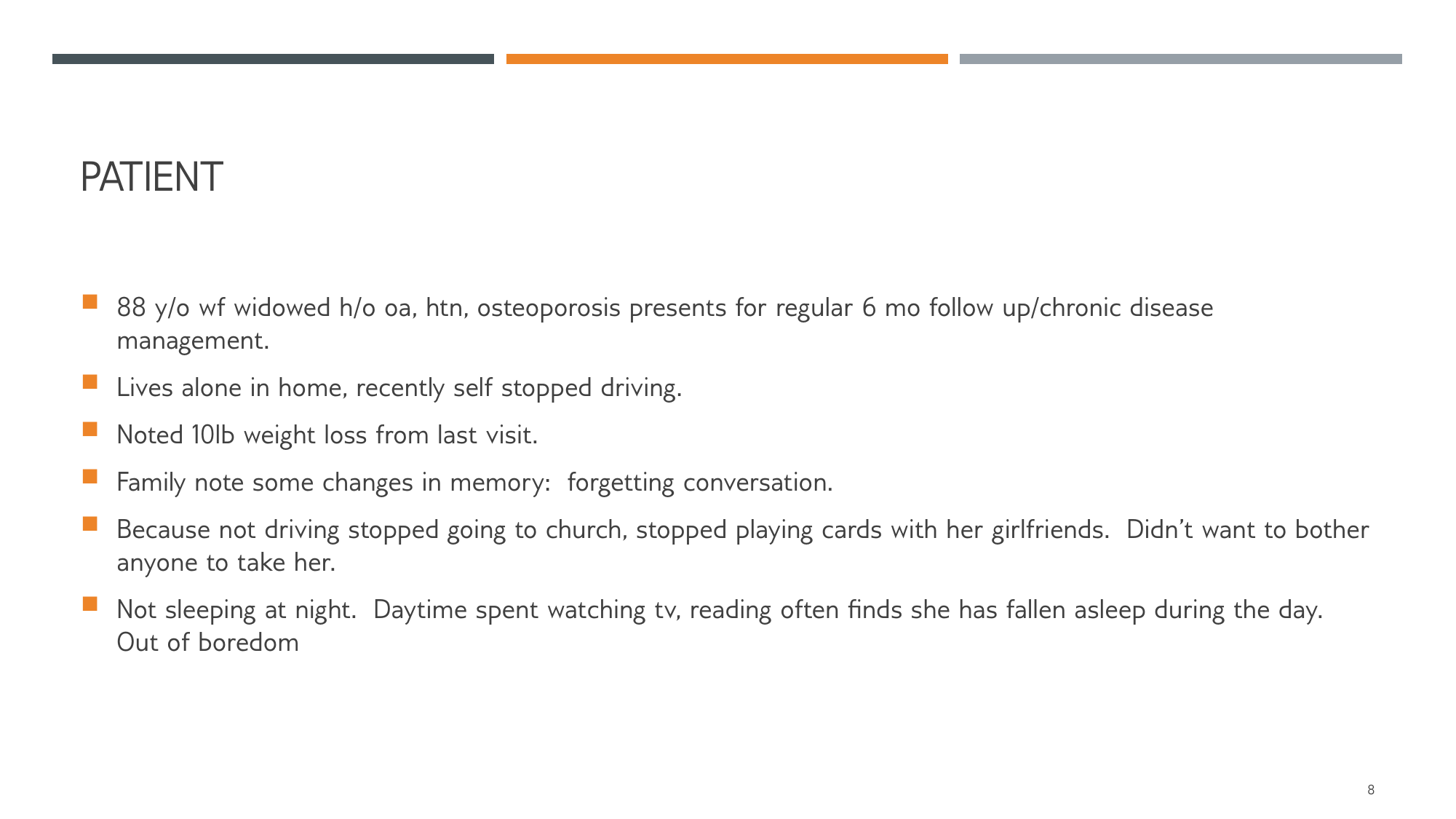

# Patient
88 y/o wf widowed h/o oa, htn, osteoporosis presents for regular 6 mo follow up/chronic disease management.
Lives alone in home, recently self stopped driving.
Noted 10lb weight loss from last visit.
Family note some changes in memory:  forgetting conversation.
Because not driving stopped going to church, stopped playing cards with her girlfriends.  Didn’t want to bother anyone to take her.
Not sleeping at night.  Daytime spent watching tv, reading often finds she has fallen asleep during the day.  Out of boredom

8